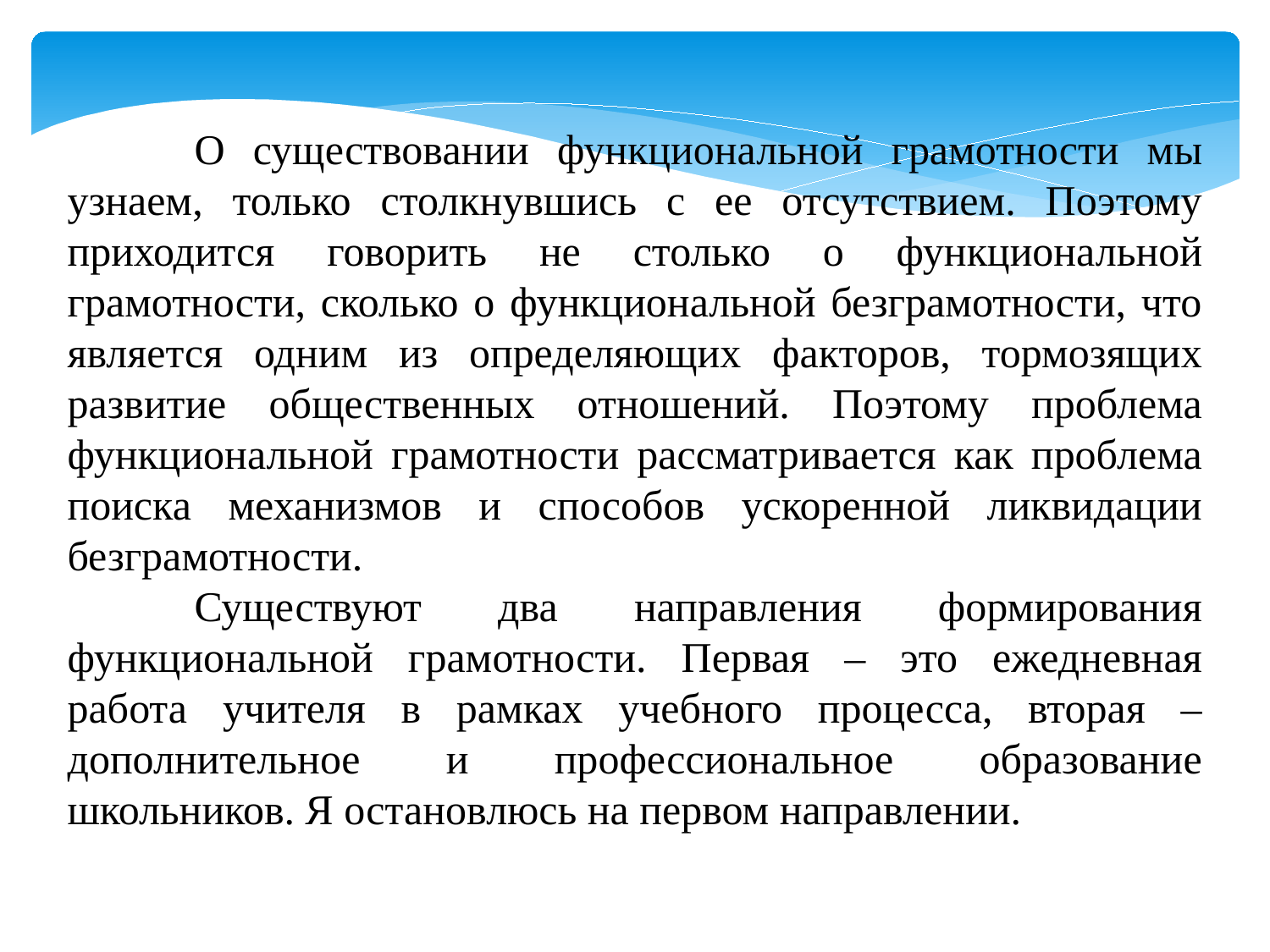

О существовании функциональной грамотности мы узнаем, только столкнувшись с ее отсутствием. Поэтому приходится говорить не столько о функциональной грамотности, сколько о функциональной безграмотности, что является одним из определяющих факторов, тормозящих развитие общественных отношений. Поэтому проблема функциональной грамотности рассматривается как проблема поиска механизмов и способов ускоренной ликвидации безграмотности.
	Существуют два направления формирования функциональной грамотности. Первая – это ежедневная работа учителя в рамках учебного процесса, вторая – дополнительное и профессиональное образование школьников. Я остановлюсь на первом направлении.